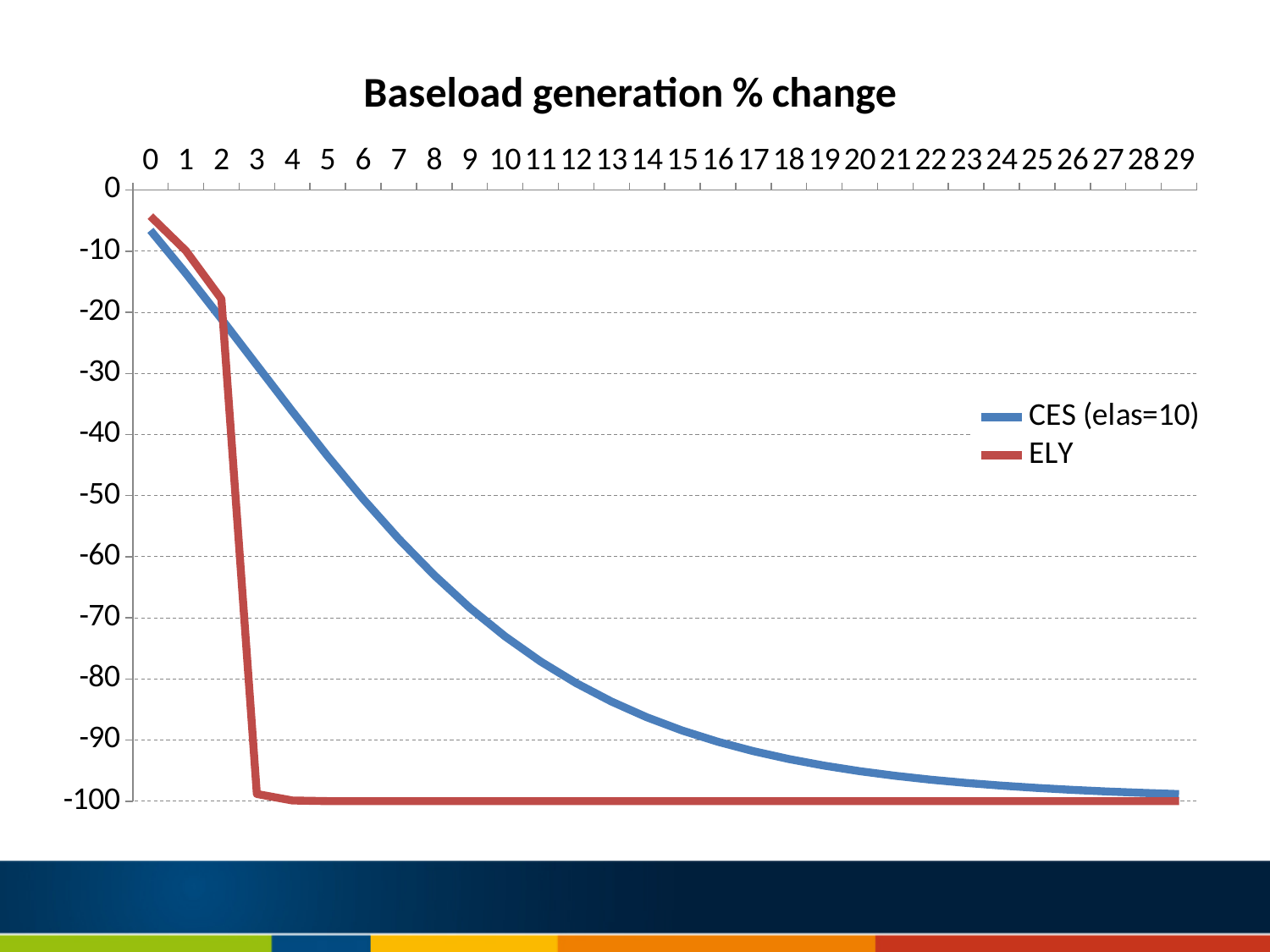

### Chart: Baseload generation % change

| Category | CES (elas=10) | ELY |
|---|---|---|
| 0 | -6.58088 | -4.26539 |
| 1 | -13.6476 | -9.93359 |
| 2 | -21.058199999999996 | -17.8212 |
| 3 | -28.638900000000003 | -98.8219 |
| 4 | -36.201600000000006 | -99.88219999999998 |
| 5 | -43.562900000000006 | -99.9882 |
| 6 | -50.56210000000001 | -99.9988 |
| 7 | -57.0737 | -99.9999 |
| 8 | -63.0135 | -100.0 |
| 9 | -68.33809999999998 | -100.0 |
| 10 | -73.04 | -100.0 |
| 11 | -77.1395 | -100.0 |
| 12 | -80.67639999999999 | -100.0 |
| 13 | -83.70200000000001 | -100.0 |
| 14 | -86.27299999999998 | -100.0 |
| 15 | -88.44630000000001 | -100.0 |
| 16 | -90.2765 | -100.0 |
| 17 | -91.8136 | -100.0 |
| 18 | -93.10229999999999 | -100.0 |
| 19 | -94.18179999999998 | -100.0 |
| 20 | -95.0856 | -100.0 |
| 21 | -95.8426 | -100.0 |
| 22 | -96.4769 | -100.0 |
| 23 | -97.009 | -100.0 |
| 24 | -97.456 | -100.0 |
| 25 | -97.8319 | -100.0 |
| 26 | -98.1485 | -100.0 |
| 27 | -98.4157 | -100.0 |
| 28 | -98.6416 | -100.0 |
| 29 | -98.833 | -100.0 |